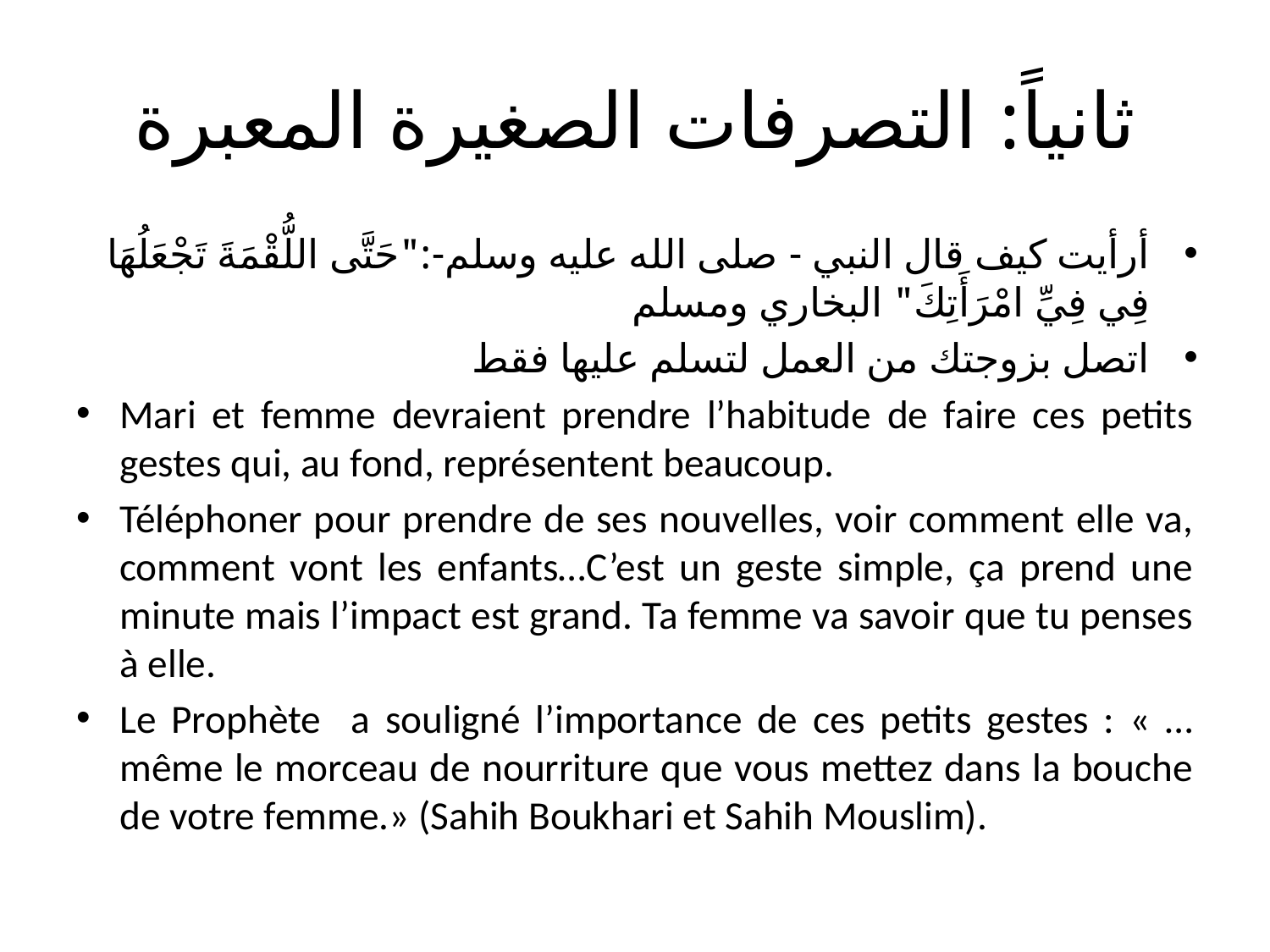

# ثانياً: التصرفات الصغيرة المعبرة
أرأيت كيف قال النبي - صلى الله عليه وسلم-:"حَتَّى اللُّقْمَةَ تَجْعَلُهَا فِي فِيِّ امْرَأَتِكَ" البخاري ومسلم
اتصل بزوجتك من العمل لتسلم عليها فقط
Mari et femme devraient prendre l’habitude de faire ces petits gestes qui, au fond, représentent beaucoup.
Téléphoner pour prendre de ses nouvelles, voir comment elle va, comment vont les enfants…C’est un geste simple, ça prend une minute mais l’impact est grand. Ta femme va savoir que tu penses à elle.
Le Prophète  a souligné l’importance de ces petits gestes : « … même le morceau de nourriture que vous mettez dans la bouche de votre femme.» (Sahih Boukhari et Sahih Mouslim).